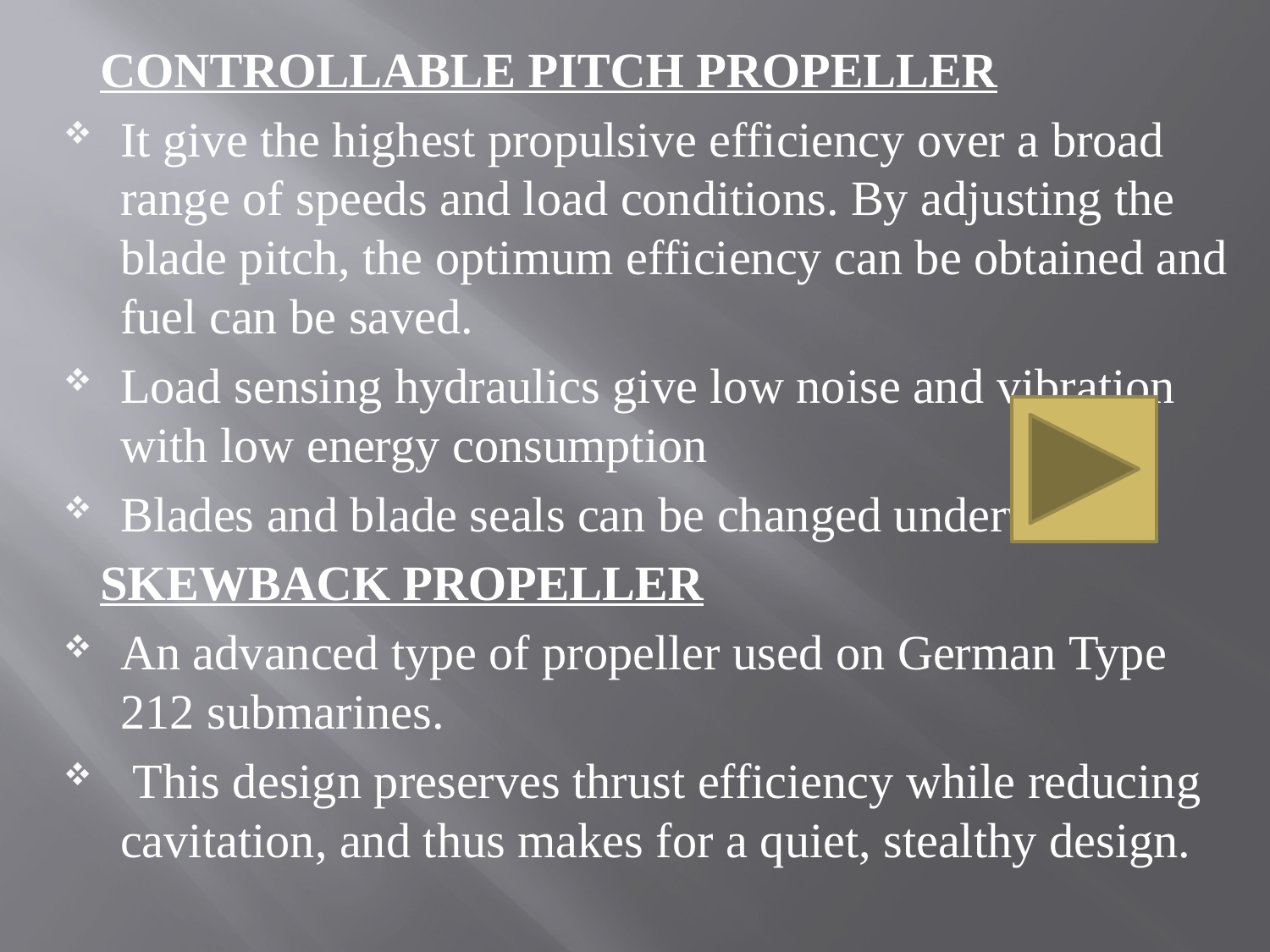

CONTROLLABLE PITCH PROPELLER
It give the highest propulsive efficiency over a broad range of speeds and load conditions. By adjusting the blade pitch, the optimum efficiency can be obtained and fuel can be saved.
Load sensing hydraulics give low noise and vibration with low energy consumption
Blades and blade seals can be changed underwater
   SKEWBACK PROPELLER
An advanced type of propeller used on German Type 212 submarines.
 This design preserves thrust efficiency while reducing cavitation, and thus makes for a quiet, stealthy design.